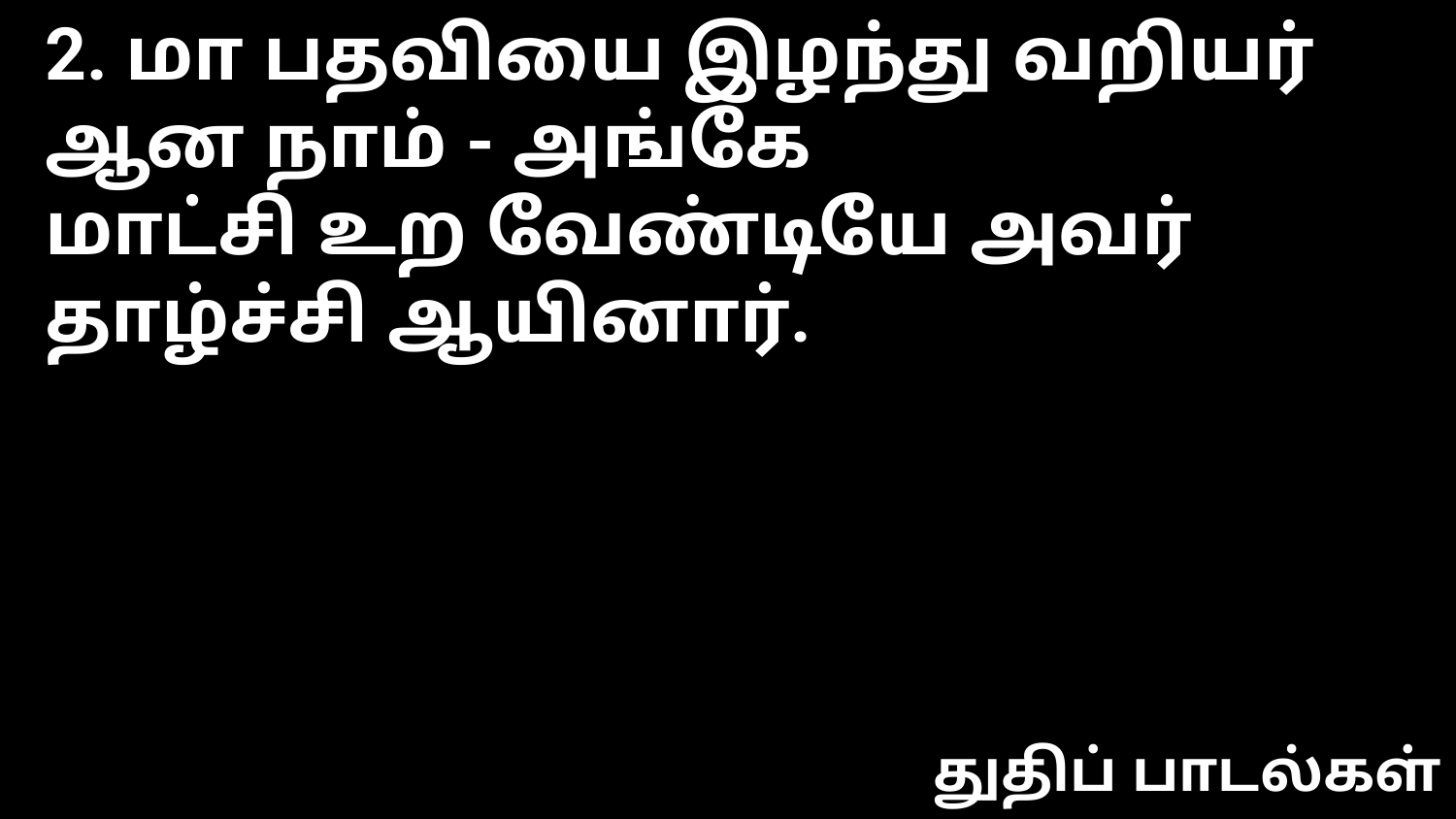

2. மா பதவியை இழந்து வறியர் ஆன நாம் - அங்கே
மாட்சி உற வேண்டியே அவர் தாழ்ச்சி ஆயினார்.

துதிப் பாடல்கள்